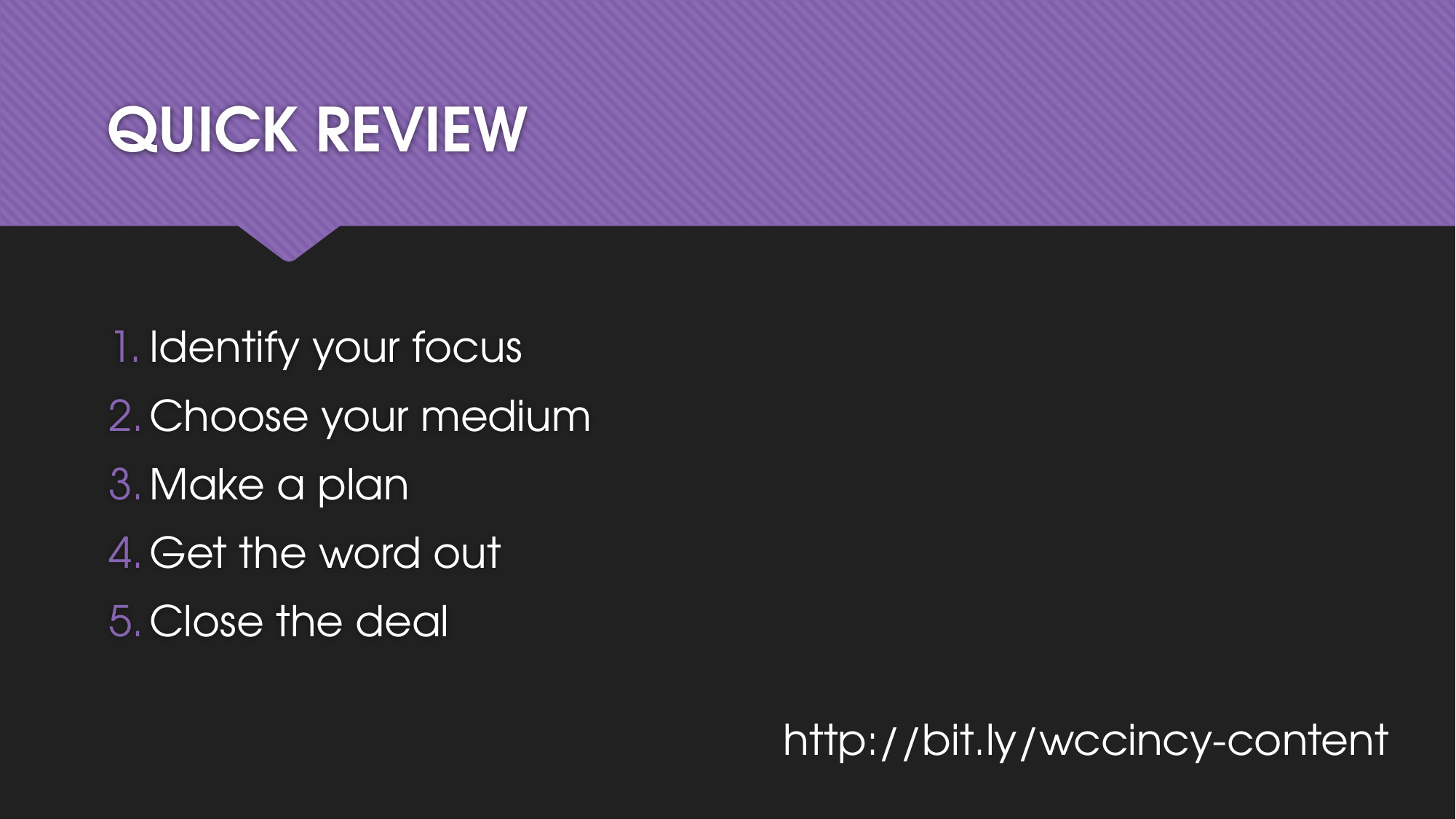

# QUICK REVIEW
Identify your focus
Choose your medium
Make a plan
Get the word out
Close the deal
http://bit.ly/wccincy-content